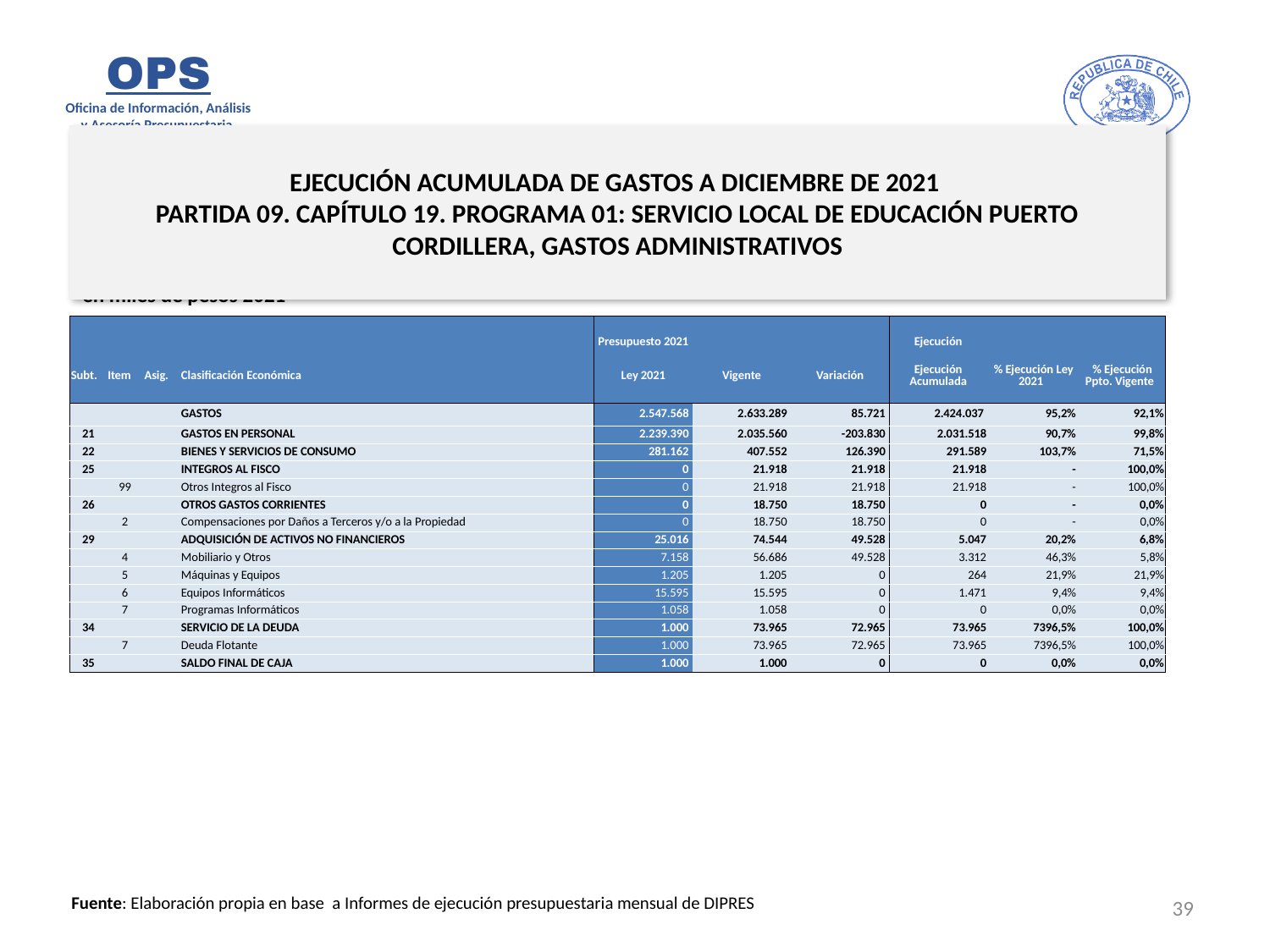

# EJECUCIÓN ACUMULADA DE GASTOS A DICIEMBRE DE 2021 PARTIDA 09. CAPÍTULO 19. PROGRAMA 01: SERVICIO LOCAL DE EDUCACIÓN PUERTO CORDILLERA, GASTOS ADMINISTRATIVOS
en miles de pesos 2021
|  |  |  |  | Presupuesto 2021 |  |  | Ejecución |  |  |
| --- | --- | --- | --- | --- | --- | --- | --- | --- | --- |
| Subt. | Item | Asig. | Clasificación Económica | Ley 2021 | Vigente | Variación | Ejecución Acumulada | % Ejecución Ley 2021 | % Ejecución Ppto. Vigente |
|  |  |  | GASTOS | 2.547.568 | 2.633.289 | 85.721 | 2.424.037 | 95,2% | 92,1% |
| 21 |  |  | GASTOS EN PERSONAL | 2.239.390 | 2.035.560 | -203.830 | 2.031.518 | 90,7% | 99,8% |
| 22 |  |  | BIENES Y SERVICIOS DE CONSUMO | 281.162 | 407.552 | 126.390 | 291.589 | 103,7% | 71,5% |
| 25 |  |  | INTEGROS AL FISCO | 0 | 21.918 | 21.918 | 21.918 | - | 100,0% |
|  | 99 |  | Otros Integros al Fisco | 0 | 21.918 | 21.918 | 21.918 | - | 100,0% |
| 26 |  |  | OTROS GASTOS CORRIENTES | 0 | 18.750 | 18.750 | 0 | - | 0,0% |
|  | 2 |  | Compensaciones por Daños a Terceros y/o a la Propiedad | 0 | 18.750 | 18.750 | 0 | - | 0,0% |
| 29 |  |  | ADQUISICIÓN DE ACTIVOS NO FINANCIEROS | 25.016 | 74.544 | 49.528 | 5.047 | 20,2% | 6,8% |
|  | 4 |  | Mobiliario y Otros | 7.158 | 56.686 | 49.528 | 3.312 | 46,3% | 5,8% |
|  | 5 |  | Máquinas y Equipos | 1.205 | 1.205 | 0 | 264 | 21,9% | 21,9% |
|  | 6 |  | Equipos Informáticos | 15.595 | 15.595 | 0 | 1.471 | 9,4% | 9,4% |
|  | 7 |  | Programas Informáticos | 1.058 | 1.058 | 0 | 0 | 0,0% | 0,0% |
| 34 |  |  | SERVICIO DE LA DEUDA | 1.000 | 73.965 | 72.965 | 73.965 | 7396,5% | 100,0% |
|  | 7 |  | Deuda Flotante | 1.000 | 73.965 | 72.965 | 73.965 | 7396,5% | 100,0% |
| 35 |  |  | SALDO FINAL DE CAJA | 1.000 | 1.000 | 0 | 0 | 0,0% | 0,0% |
39